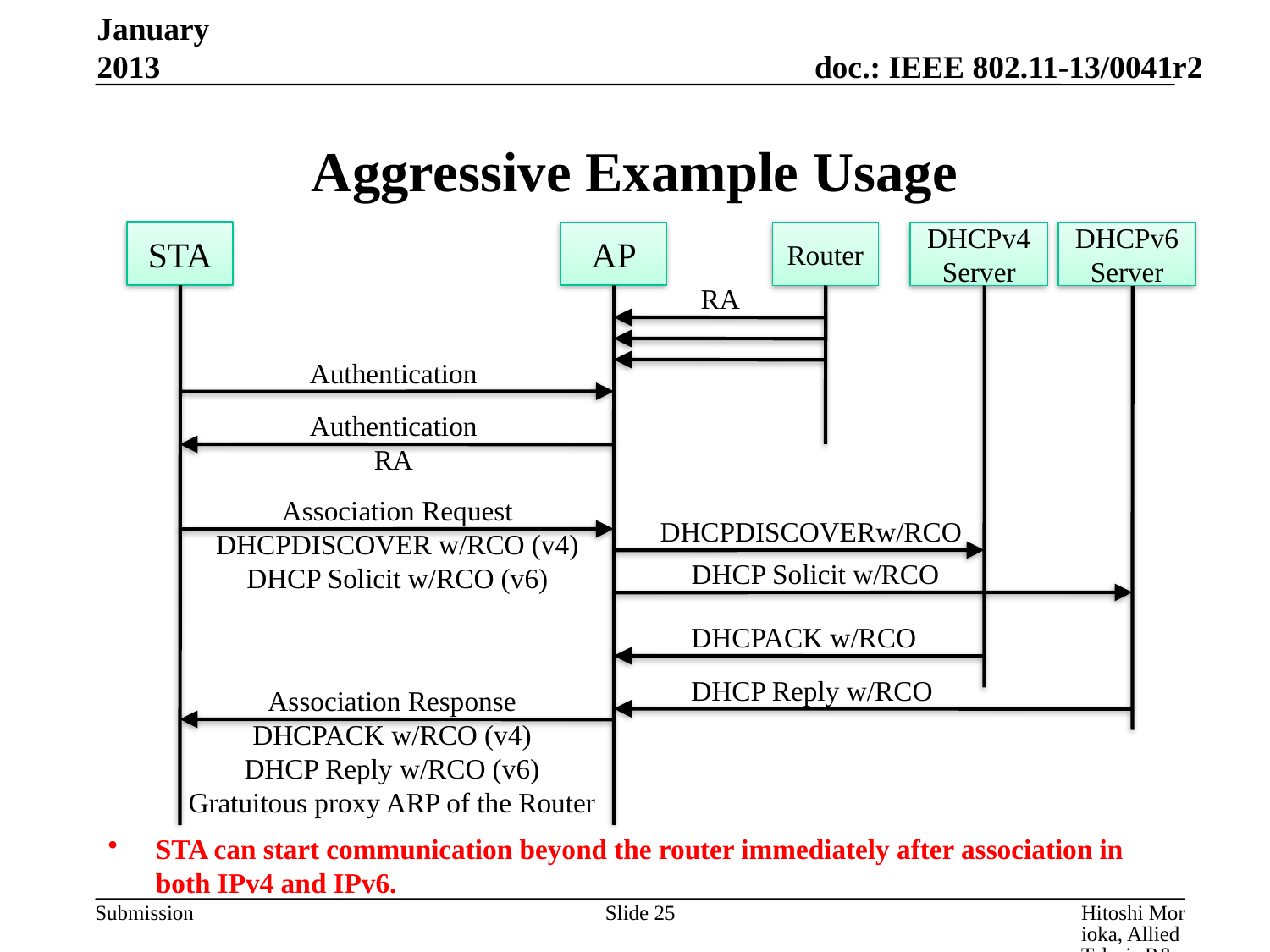

January 2013
# Aggressive Example Usage
STA
AP
Router
DHCPv4
Server
DHCPv6
Server
RA
Authentication
Authentication
RA
Association Request
DHCPDISCOVER w/RCO (v4)
DHCP Solicit w/RCO (v6)
DHCPDISCOVERw/RCO
DHCP Solicit w/RCO
DHCPACK w/RCO
DHCP Reply w/RCO
Association Response
DHCPACK w/RCO (v4)
DHCP Reply w/RCO (v6)
Gratuitous proxy ARP of the Router
STA can start communication beyond the router immediately after association in both IPv4 and IPv6.
Slide 25
Hitoshi Morioka, Allied Telesis R&D Center